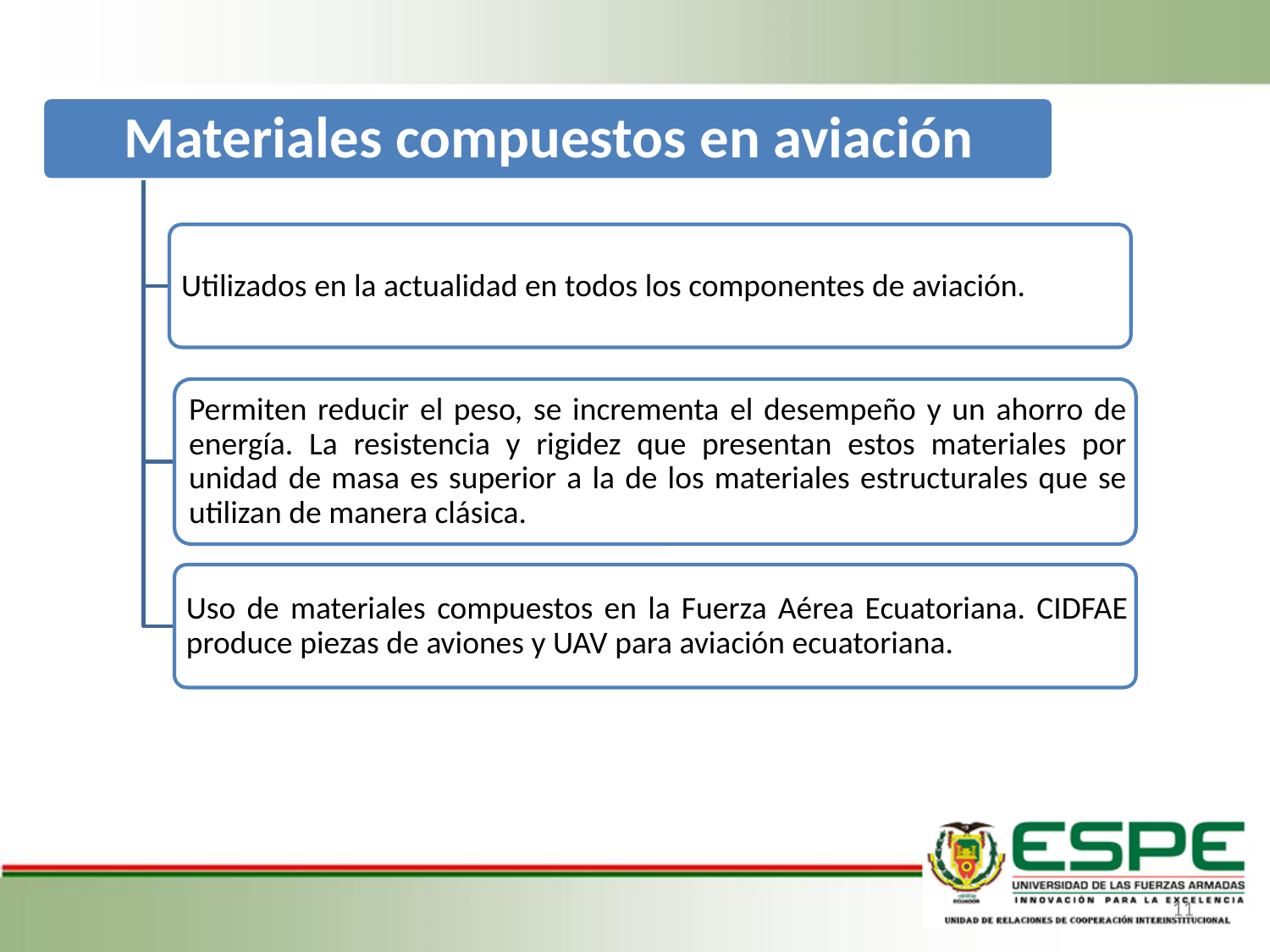

Materiales compuestos en aviación
Utilizados en la actualidad en todos los componentes de aviación.
Permiten reducir el peso, se incrementa el desempeño y un ahorro de energía. La resistencia y rigidez que presentan estos materiales por unidad de masa es superior a la de los materiales estructurales que se utilizan de manera clásica.
Uso de materiales compuestos en la Fuerza Aérea Ecuatoriana. CIDFAE produce piezas de aviones y UAV para aviación ecuatoriana.
11